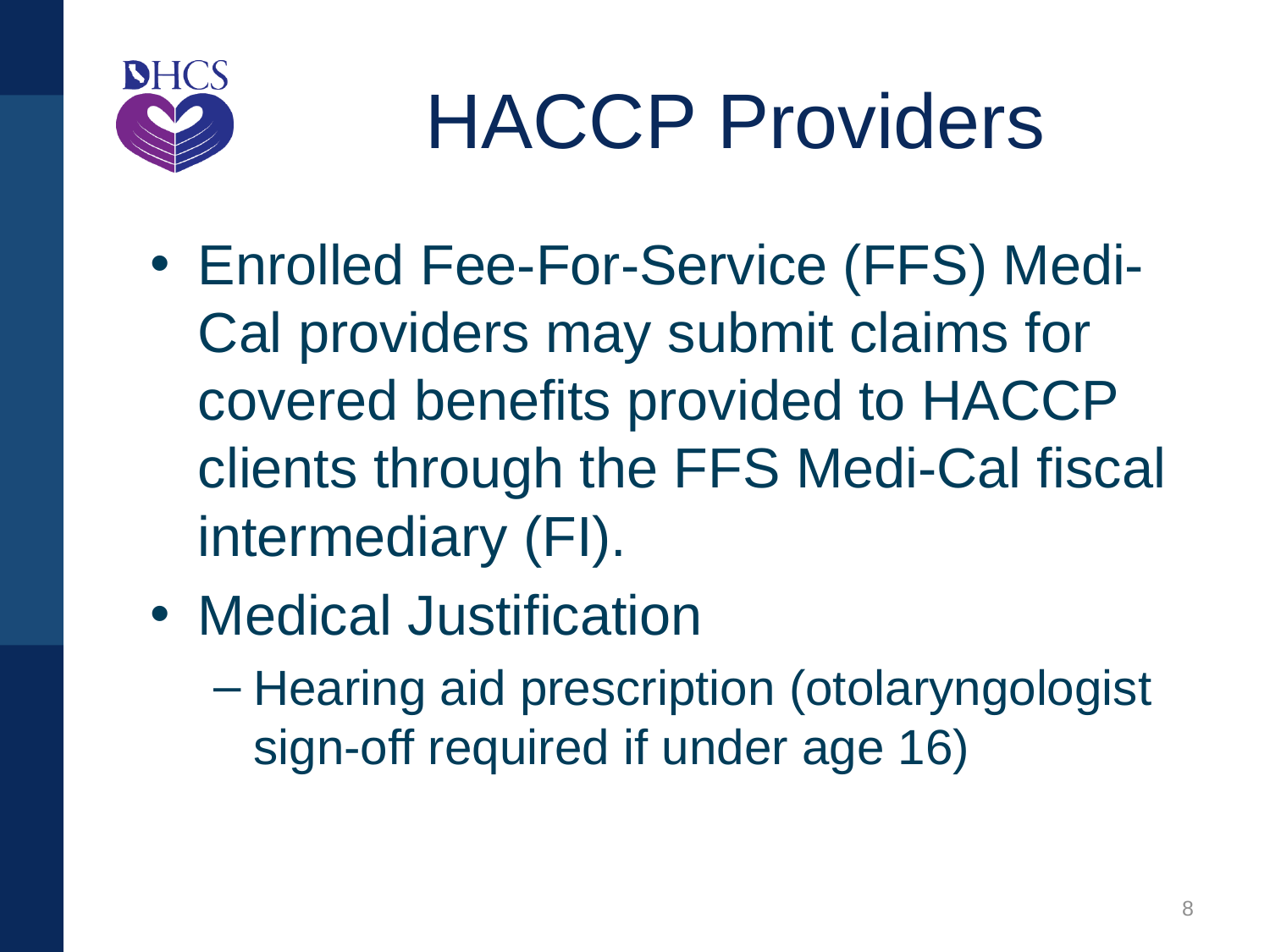

# HACCP Providers
Enrolled Fee-For-Service (FFS) Medi-Cal providers may submit claims for covered benefits provided to HACCP clients through the FFS Medi-Cal fiscal intermediary (FI).
Medical Justification
Hearing aid prescription (otolaryngologist sign-off required if under age 16)
8